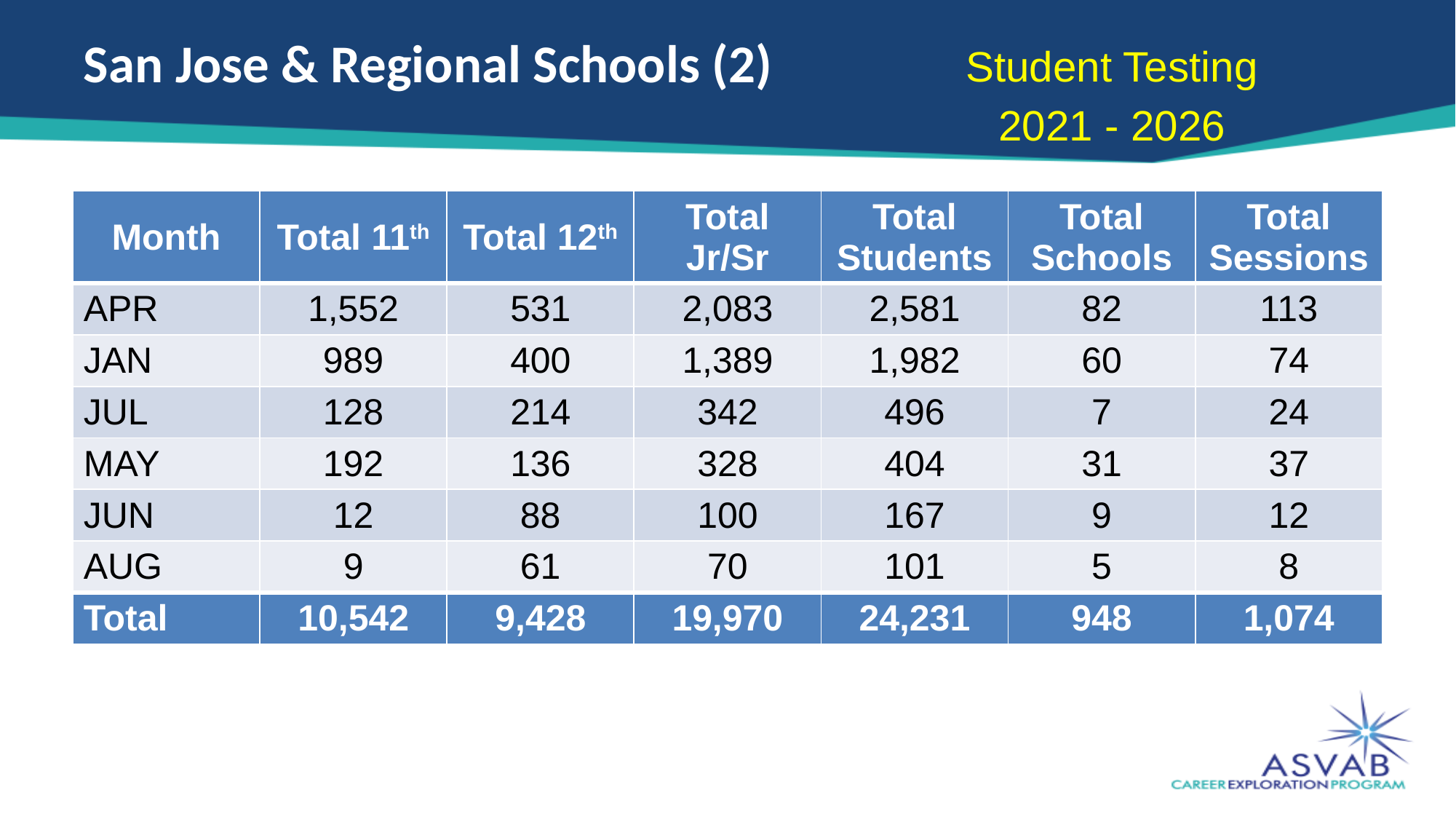

# San Jose & Regional Schools (2)
Student Testing
2021 - 2026
| Month | Total 11th | Total 12th | Total Jr/Sr | Total Students | Total Schools | Total Sessions |
| --- | --- | --- | --- | --- | --- | --- |
| APR | 1,552 | 531 | 2,083 | 2,581 | 82 | 113 |
| JAN | 989 | 400 | 1,389 | 1,982 | 60 | 74 |
| JUL | 128 | 214 | 342 | 496 | 7 | 24 |
| MAY | 192 | 136 | 328 | 404 | 31 | 37 |
| JUN | 12 | 88 | 100 | 167 | 9 | 12 |
| AUG | 9 | 61 | 70 | 101 | 5 | 8 |
| Total | 10,542 | 9,428 | 19,970 | 24,231 | 948 | 1,074 |